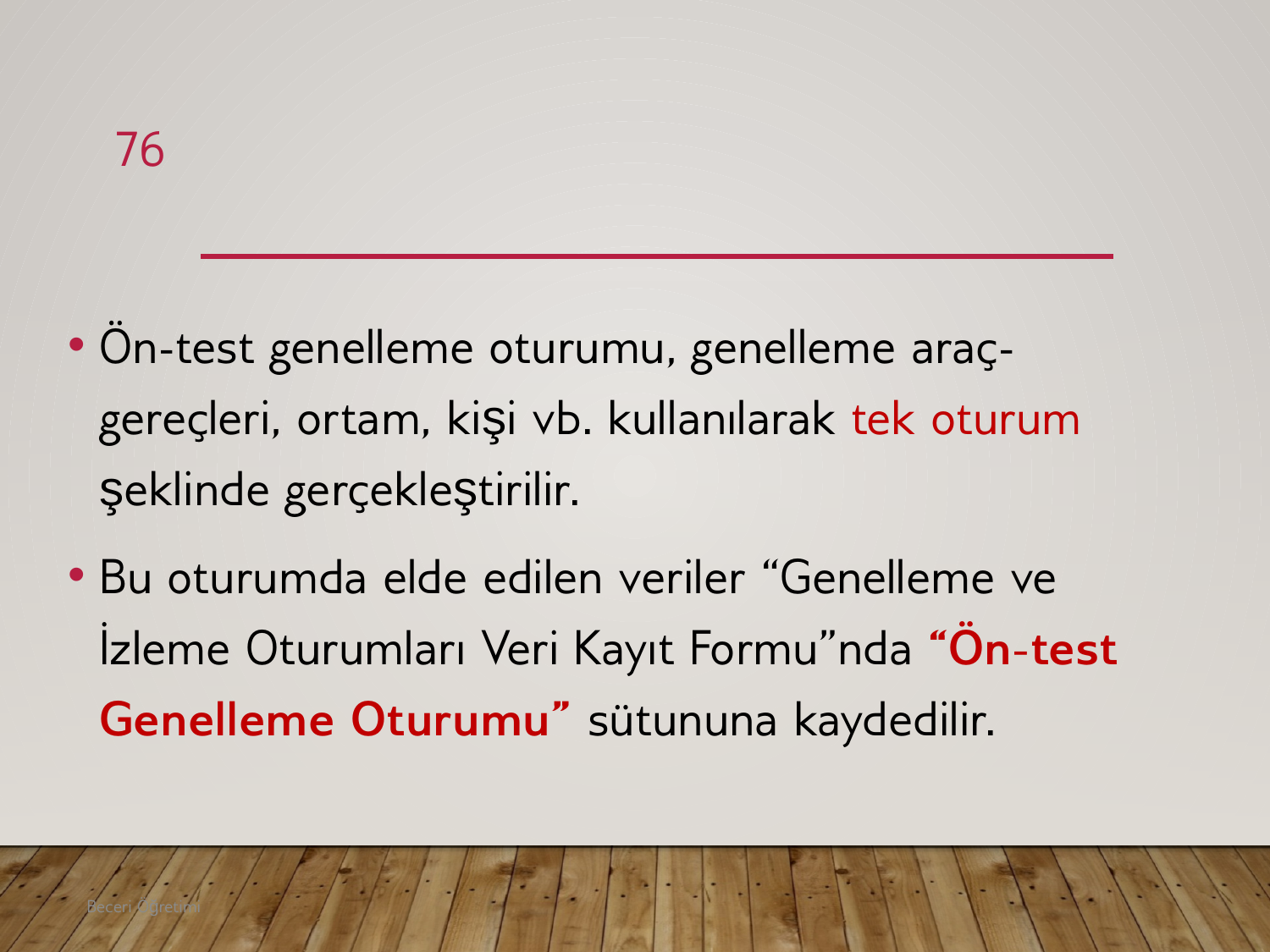

76
#
Ön-test genelleme oturumu, genelleme araç-gereçleri, ortam, kişi vb. kullanılarak tek oturum şeklinde gerçekleştirilir.
Bu oturumda elde edilen veriler “Genelleme ve İzleme Oturumları Veri Kayıt Formu”nda “Ön-test Genelleme Oturumu” sütununa kaydedilir.
Beceri Öğretimi